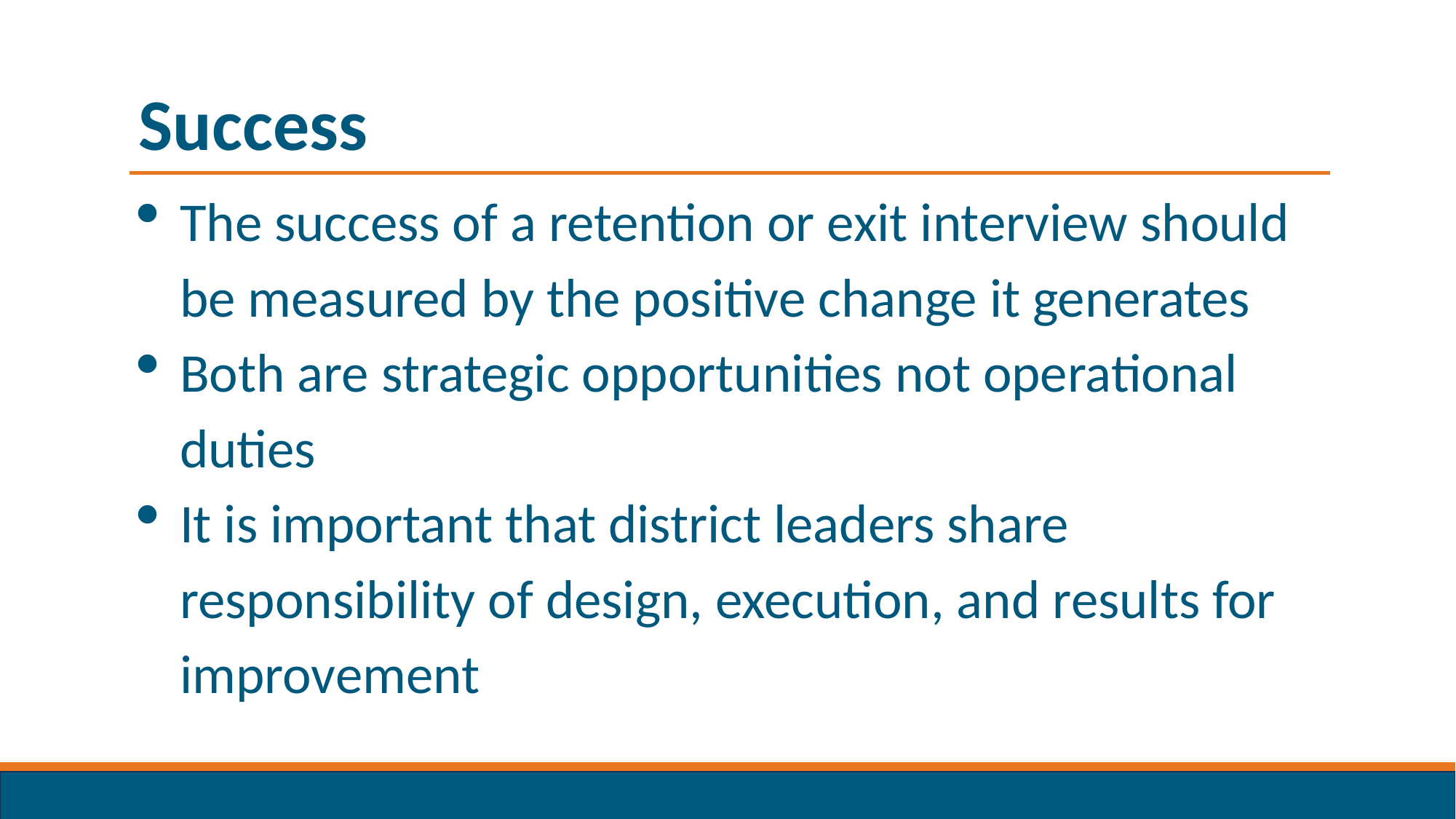

# Success
The success of a retention or exit interview should be measured by the positive change it generates
Both are strategic opportunities not operational duties
It is important that district leaders share responsibility of design, execution, and results for improvement